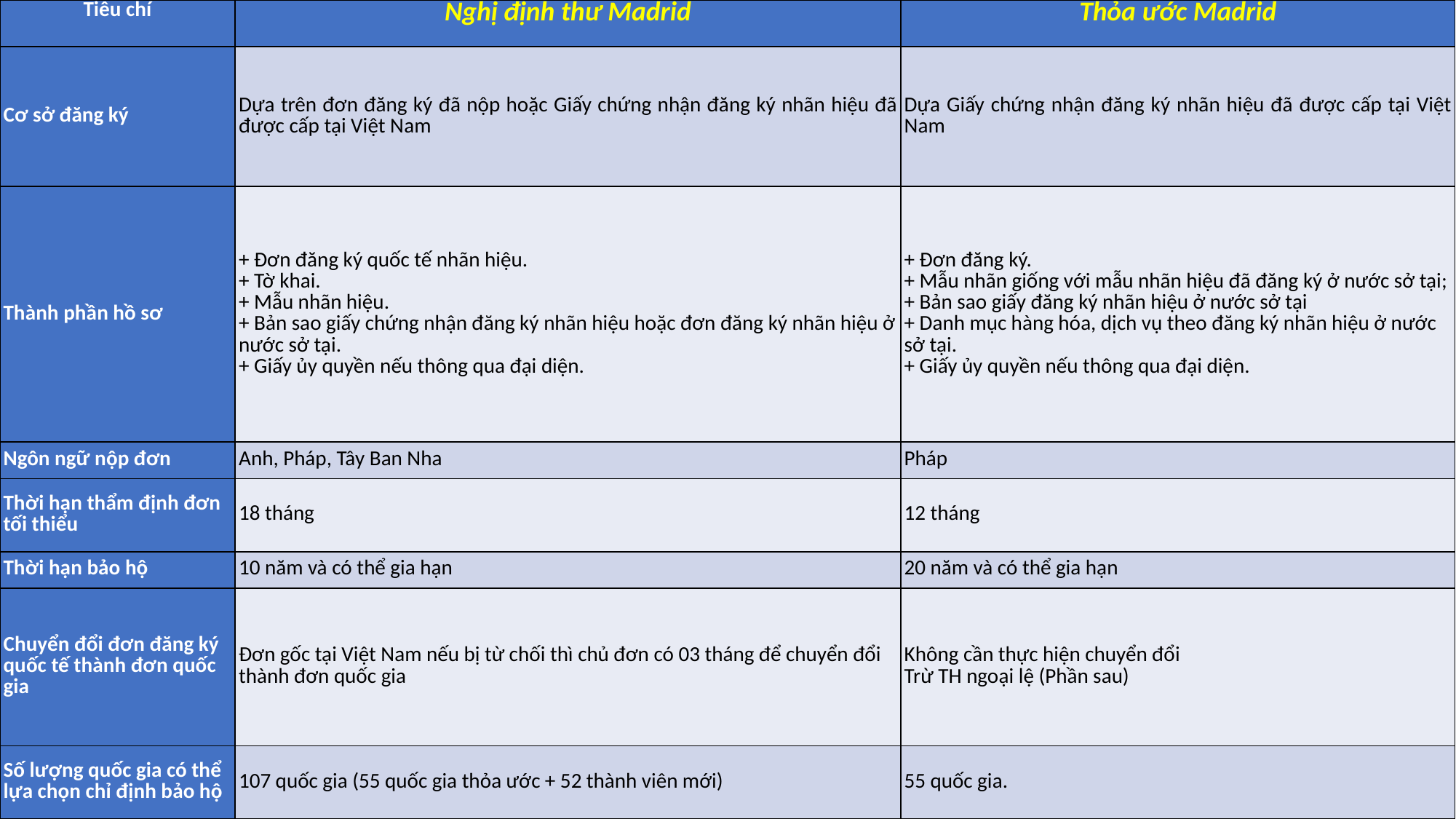

| Tiêu chí | Nghị định thư Madrid | Thỏa ước Madrid |
| --- | --- | --- |
| Cơ sở đăng ký | Dựa trên đơn đăng ký đã nộp hoặc Giấy chứng nhận đăng ký nhãn hiệu đã được cấp tại Việt Nam | Dựa Giấy chứng nhận đăng ký nhãn hiệu đã được cấp tại Việt Nam |
| Thành phần hồ sơ | + Đơn đăng ký quốc tế nhãn hiệu. + Tờ khai. + Mẫu nhãn hiệu. + Bản sao giấy chứng nhận đăng ký nhãn hiệu hoặc đơn đăng ký nhãn hiệu ở nước sở tại. + Giấy ủy quyền nếu thông qua đại diện. | + Đơn đăng ký. + Mẫu nhãn giống với mẫu nhãn hiệu đã đăng ký ở nước sở tại; + Bản sao giấy đăng ký nhãn hiệu ở nước sở tại + Danh mục hàng hóa, dịch vụ theo đăng ký nhãn hiệu ở nước sở tại. + Giấy ủy quyền nếu thông qua đại diện. |
| Ngôn ngữ nộp đơn | Anh, Pháp, Tây Ban Nha | Pháp |
| Thời hạn thẩm định đơn tối thiểu | 18 tháng | 12 tháng |
| Thời hạn bảo hộ | 10 năm và có thể gia hạn | 20 năm và có thể gia hạn |
| Chuyển đổi đơn đăng ký quốc tế thành đơn quốc gia | Đơn gốc tại Việt Nam nếu bị từ chối thì chủ đơn có 03 tháng để chuyển đổi thành đơn quốc gia | Không cần thực hiện chuyển đổi Trừ TH ngoại lệ (Phần sau) |
| Số lượng quốc gia có thể lựa chọn chỉ định bảo hộ | 107 quốc gia (55 quốc gia thỏa ước + 52 thành viên mới) | 55 quốc gia. |